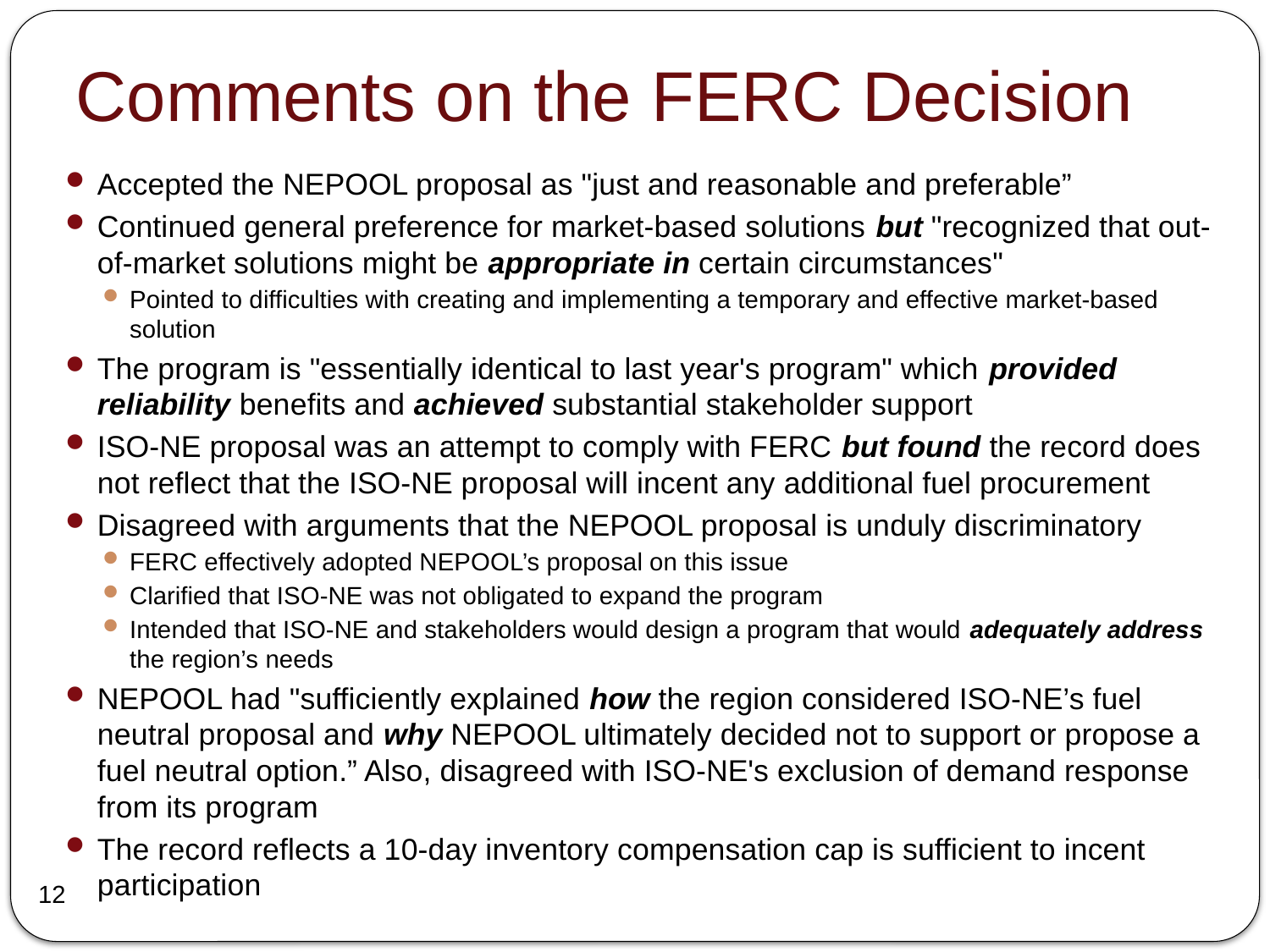

# Comments on the FERC Decision
Accepted the NEPOOL proposal as "just and reasonable and preferable”
Continued general preference for market-based solutions but "recognized that out-of-market solutions might be appropriate in certain circumstances"
Pointed to difficulties with creating and implementing a temporary and effective market-based solution
The program is "essentially identical to last year's program" which provided reliability benefits and achieved substantial stakeholder support
ISO-NE proposal was an attempt to comply with FERC but found the record does not reflect that the ISO-NE proposal will incent any additional fuel procurement
Disagreed with arguments that the NEPOOL proposal is unduly discriminatory
FERC effectively adopted NEPOOL’s proposal on this issue
Clarified that ISO-NE was not obligated to expand the program
Intended that ISO-NE and stakeholders would design a program that would adequately address the region’s needs
NEPOOL had "sufficiently explained how the region considered ISO-NE’s fuel neutral proposal and why NEPOOL ultimately decided not to support or propose a fuel neutral option.” Also, disagreed with ISO-NE's exclusion of demand response from its program
The record reflects a 10-day inventory compensation cap is sufficient to incent participation
12